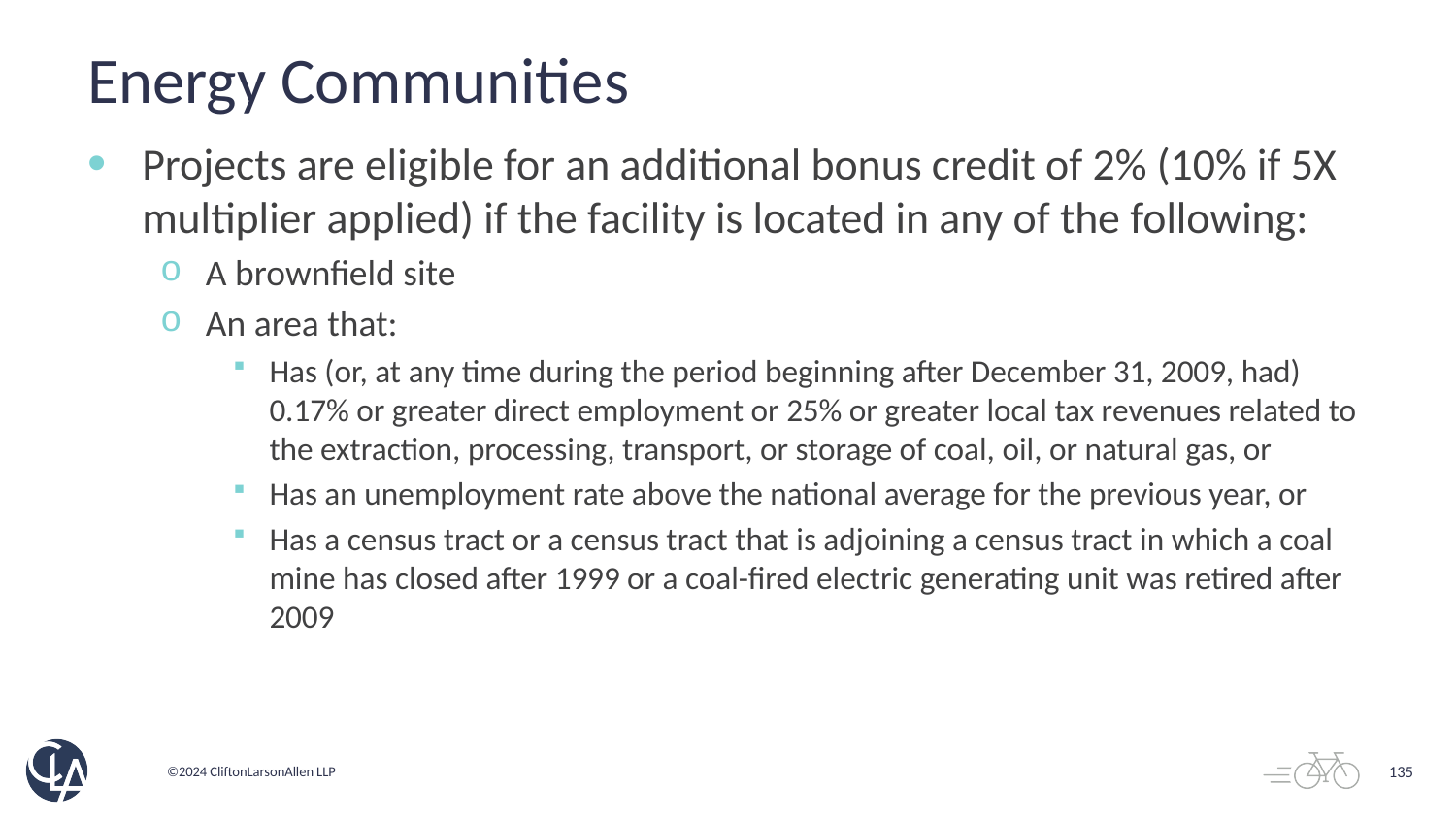

# Energy Communities
Projects are eligible for an additional bonus credit of 2% (10% if 5X multiplier applied) if the facility is located in any of the following:
A brownfield site
An area that:
Has (or, at any time during the period beginning after December 31, 2009, had) 0.17% or greater direct employment or 25% or greater local tax revenues related to the extraction, processing, transport, or storage of coal, oil, or natural gas, or
Has an unemployment rate above the national average for the previous year, or
Has a census tract or a census tract that is adjoining a census tract in which a coal mine has closed after 1999 or a coal-fired electric generating unit was retired after 2009

135